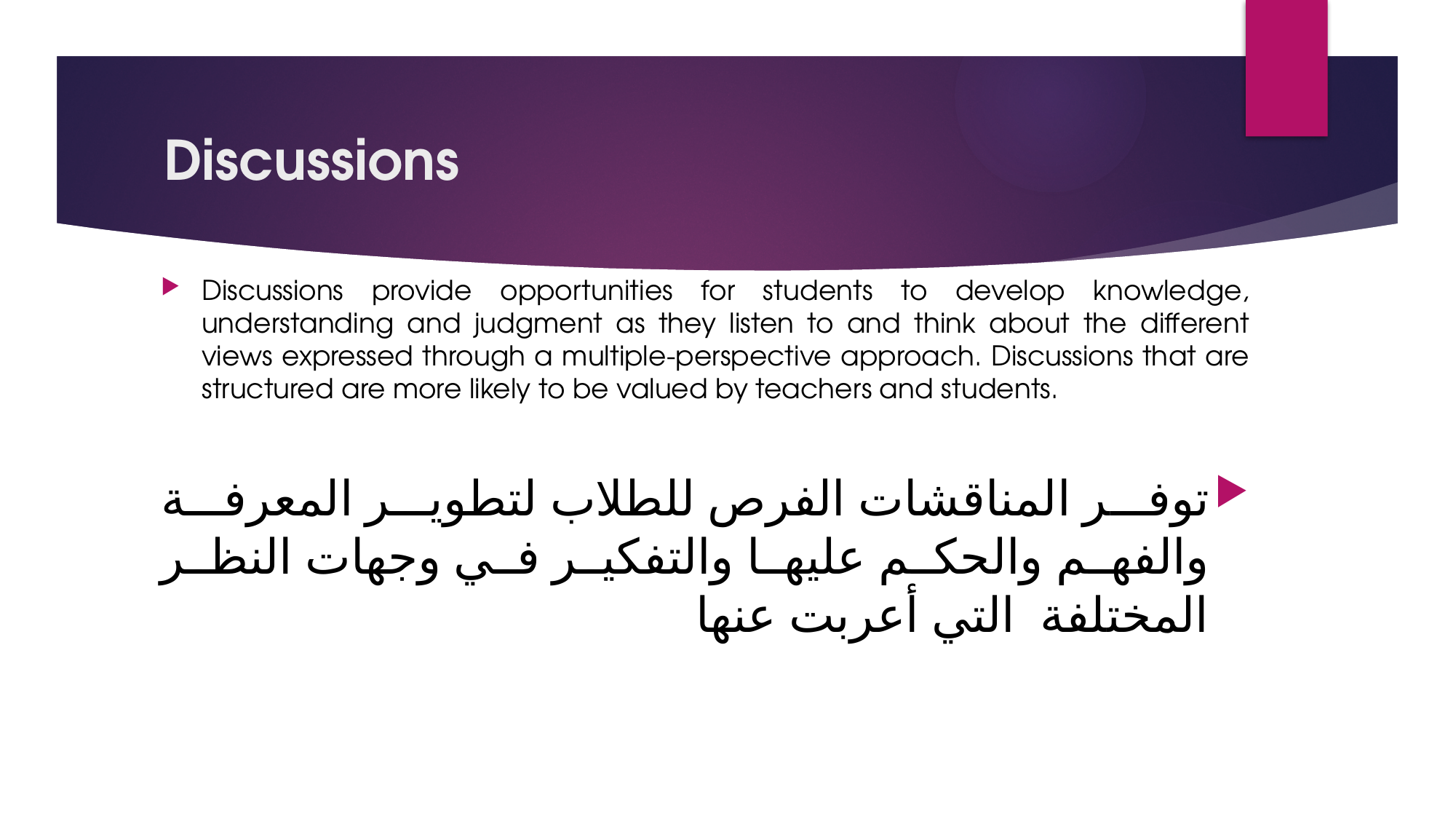

# Discussions
Discussions provide opportunities for students to develop knowledge, understanding and judgment as they listen to and think about the different views expressed through a multiple-perspective approach. Discussions that are structured are more likely to be valued by teachers and students.

توفر المناقشات الفرص للطلاب لتطوير المعرفة والفهم والحكم عليها والتفكير في وجهات النظر المختلفة  التي أعربت عنها